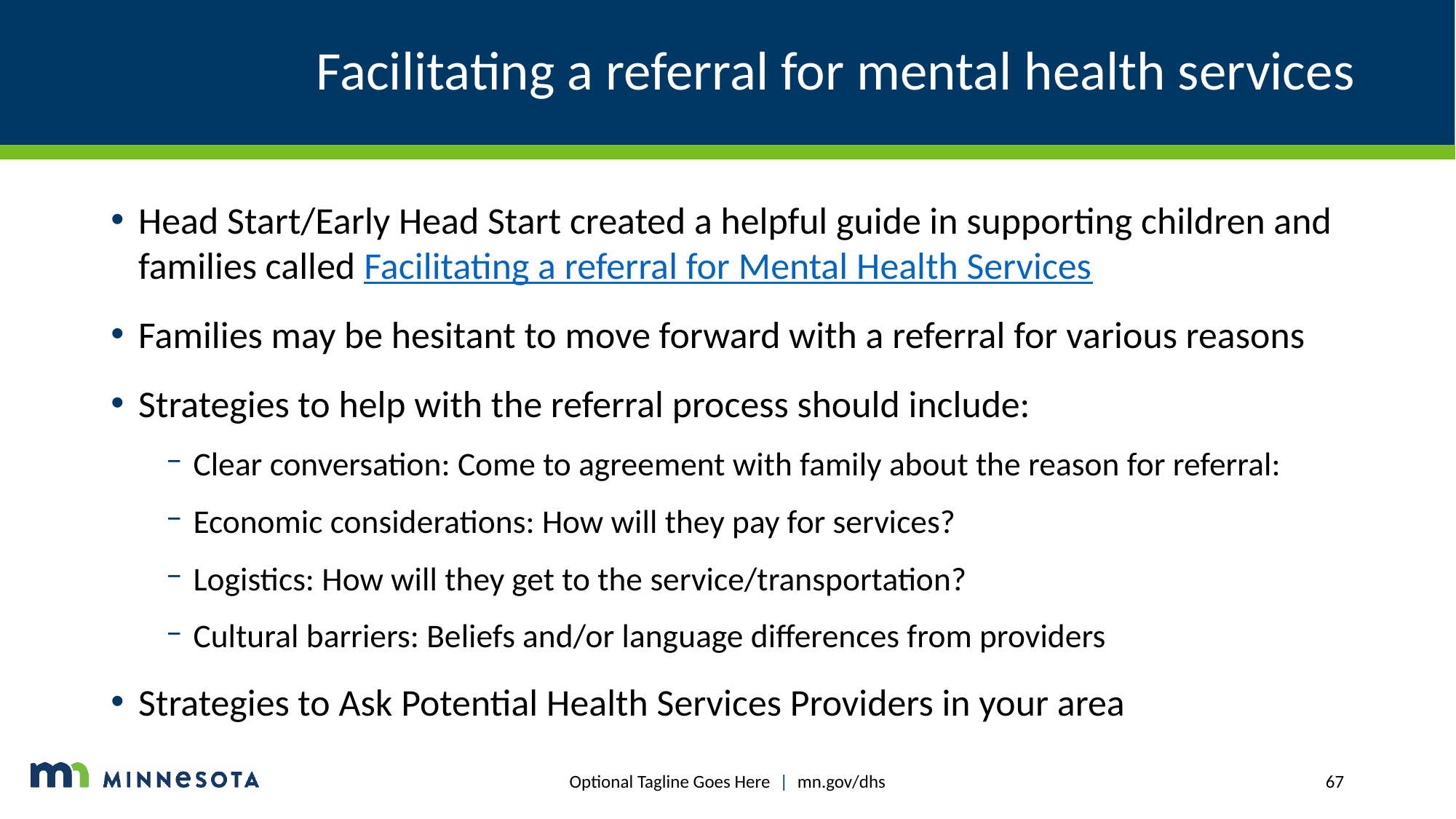

# Facilitating a referral for mental health services
Head Start/Early Head Start created a helpful guide in supporting children and families called Facilitating a referral for Mental Health Services
Families may be hesitant to move forward with a referral for various reasons
Strategies to help with the referral process should include:
Clear conversation: Come to agreement with family about the reason for referral:
Economic considerations: How will they pay for services?
Logistics: How will they get to the service/transportation?
Cultural barriers: Beliefs and/or language differences from providers
Strategies to Ask Potential Health Services Providers in your area
Optional Tagline Goes Here | mn.gov/dhs
67